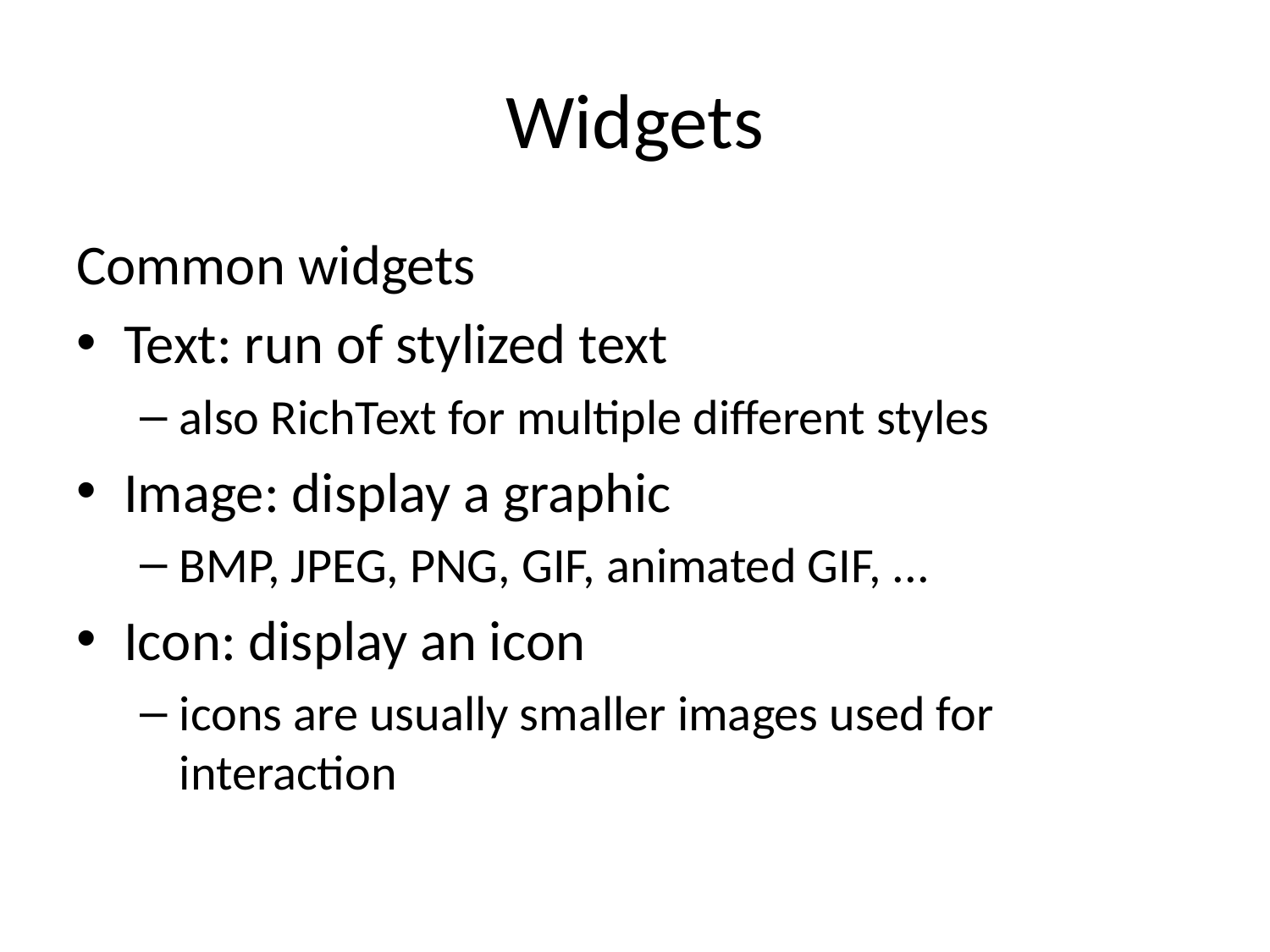

# Widgets
Common widgets
Text: run of stylized text
also RichText for multiple different styles
Image: display a graphic
BMP, JPEG, PNG, GIF, animated GIF, ...
Icon: display an icon
icons are usually smaller images used for interaction